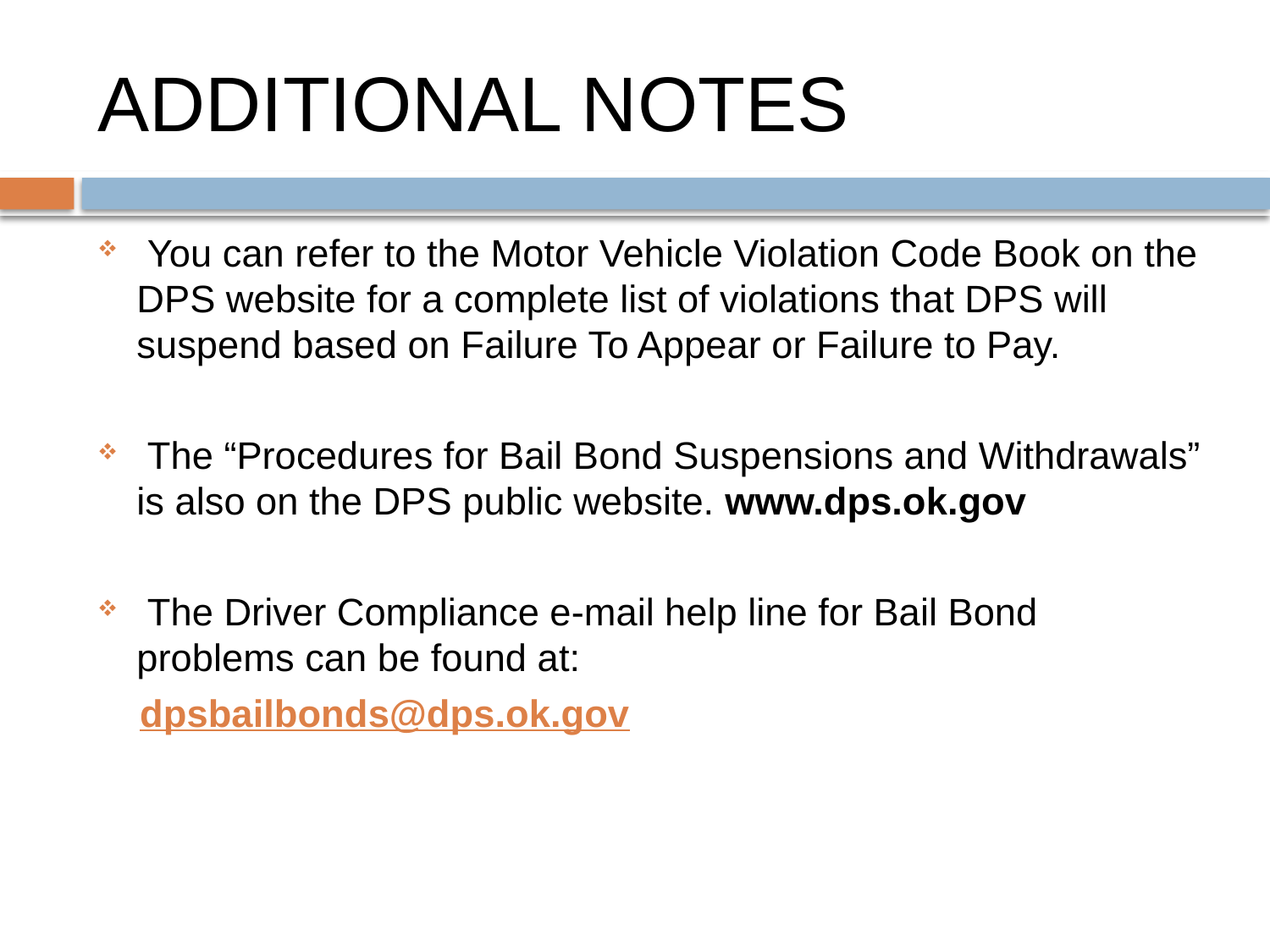

# ADDITIONAL NOTES
 You can refer to the Motor Vehicle Violation Code Book on the DPS website for a complete list of violations that DPS will suspend based on Failure To Appear or Failure to Pay.

 The “Procedures for Bail Bond Suspensions and Withdrawals” is also on the DPS public website. www.dps.ok.gov

 The Driver Compliance e-mail help line for Bail Bond problems can be found at:
    dpsbailbonds@dps.ok.gov